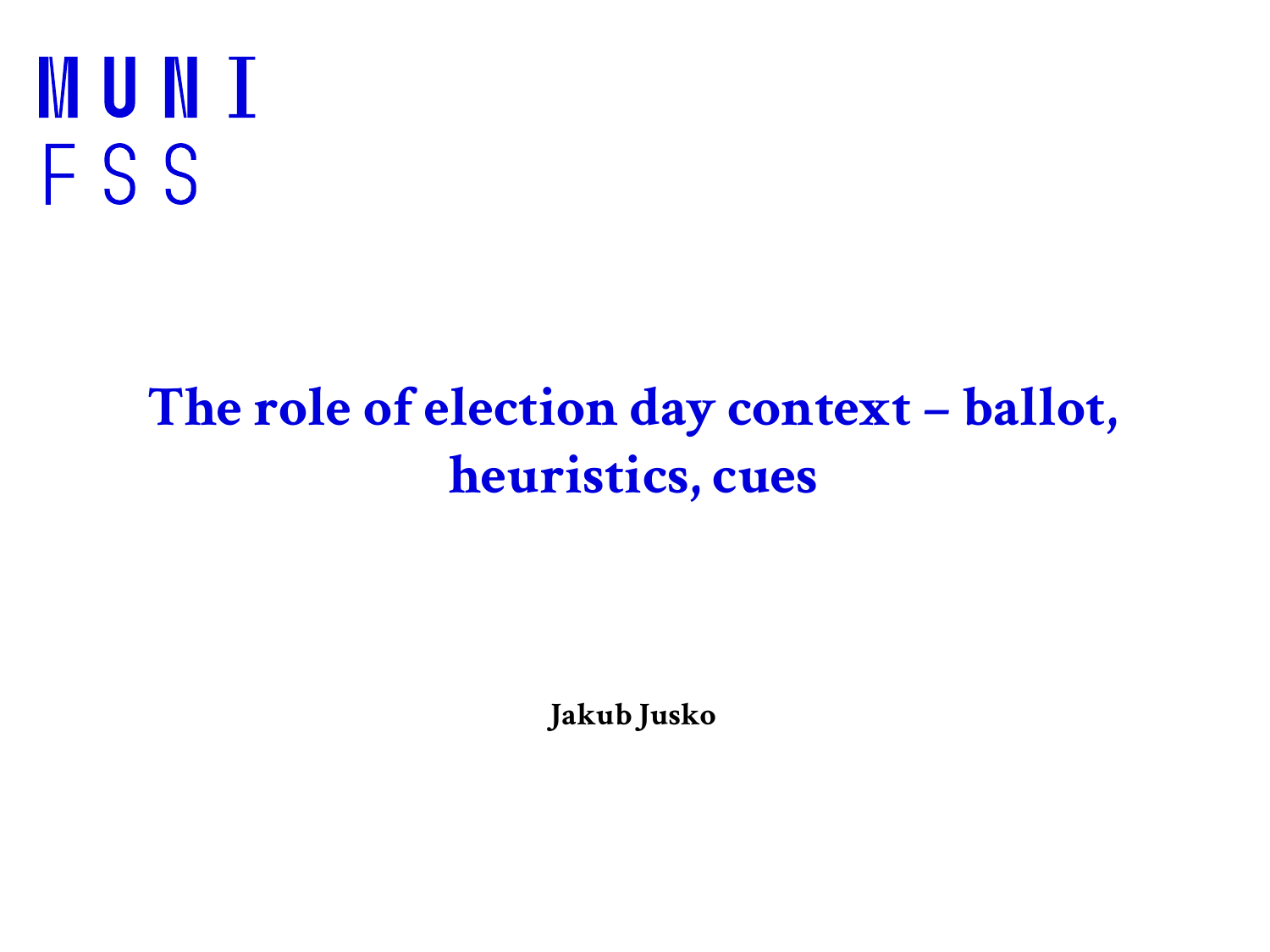

# The role of election day context – ballot, heuristics, cues
Jakub Jusko